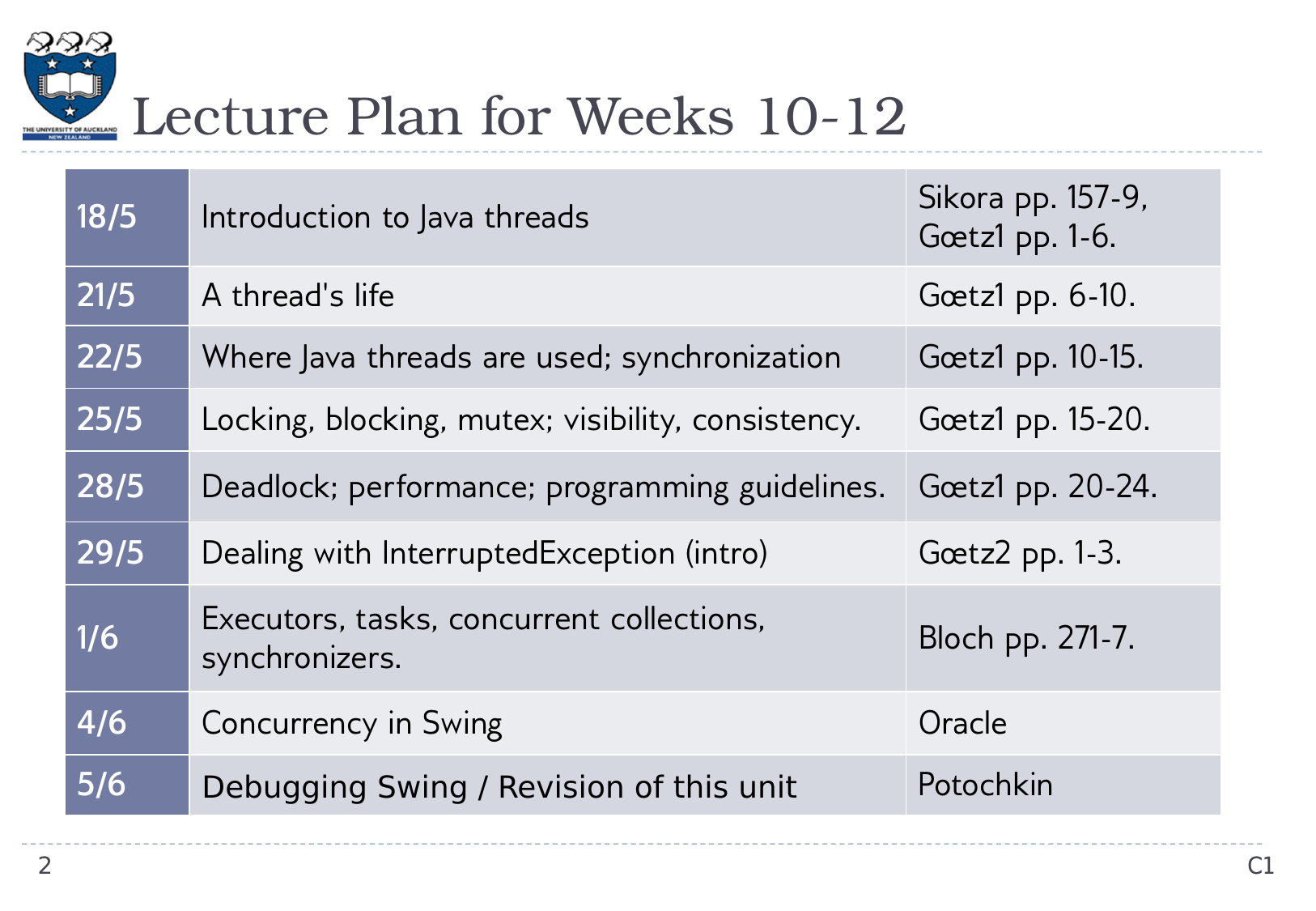

# Lecture Plan for Weeks 10-12
| 18/5 | Introduction to Java threads | Sikora pp. 157-9,  Goetz1 pp. 1-6. |
| --- | --- | --- |
| 21/5 | A thread's life | Goetz1 pp. 6-10. |
| 22/5 | Where Java threads are used; synchronization | Goetz1 pp. 10-15. |
| 25/5 | Locking, blocking, mutex; visibility, consistency. | Goetz1 pp. 15-20. |
| 28/5 | Deadlock; performance; programming guidelines. | Goetz1 pp. 20-24. |
| 29/5 | Dealing with InterruptedException (intro) | Goetz2 pp. 1-3. |
| 1/6 | Executors, tasks, concurrent collections, synchronizers. | Bloch pp. 271-7. |
| 4/6 | Concurrency in Swing | Oracle |
| 5/6 | Debugging Swing / Revision of this unit | Potochkin |
2
C1